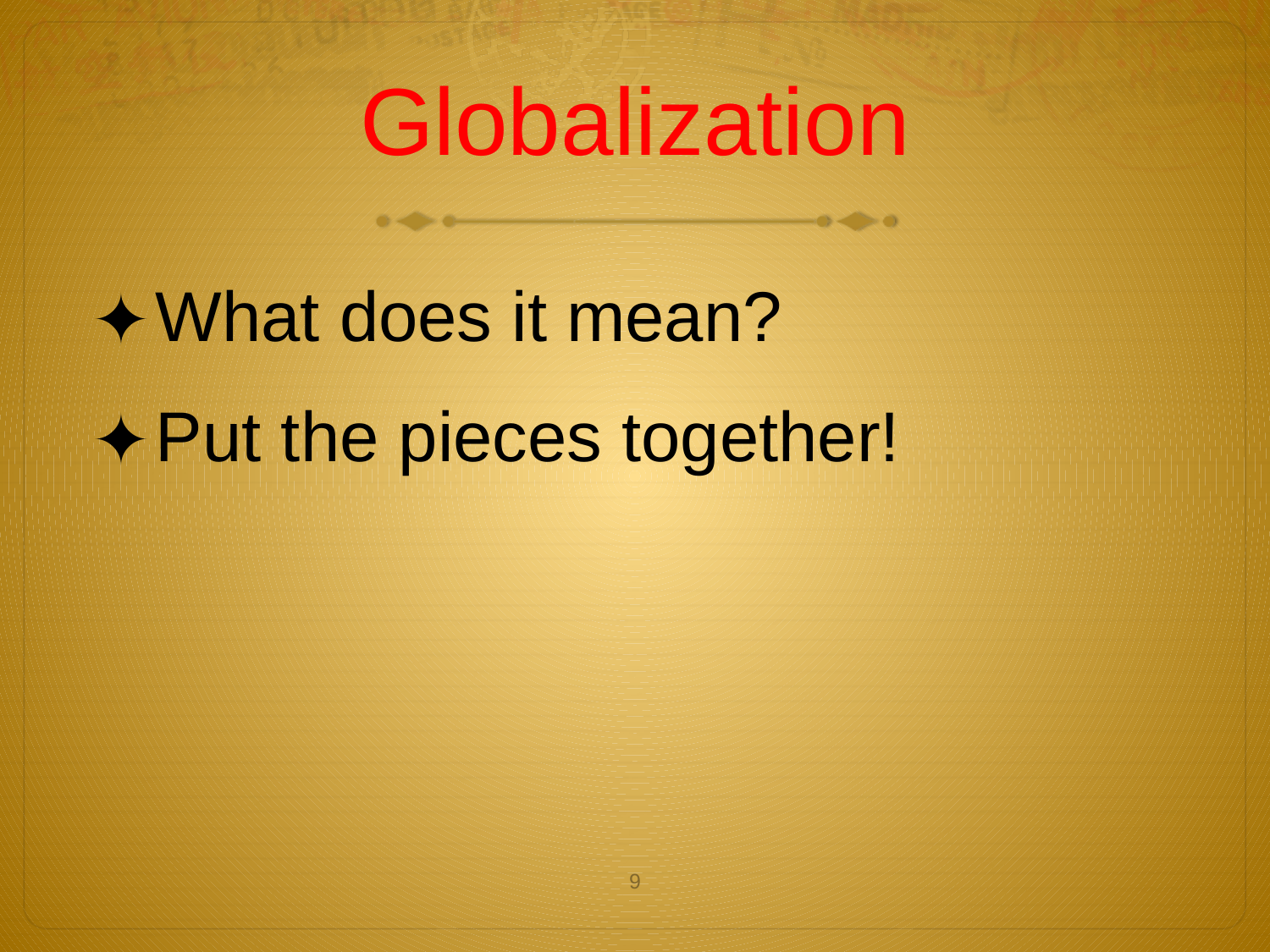

# Globalization
What does it mean?
Put the pieces together!
9